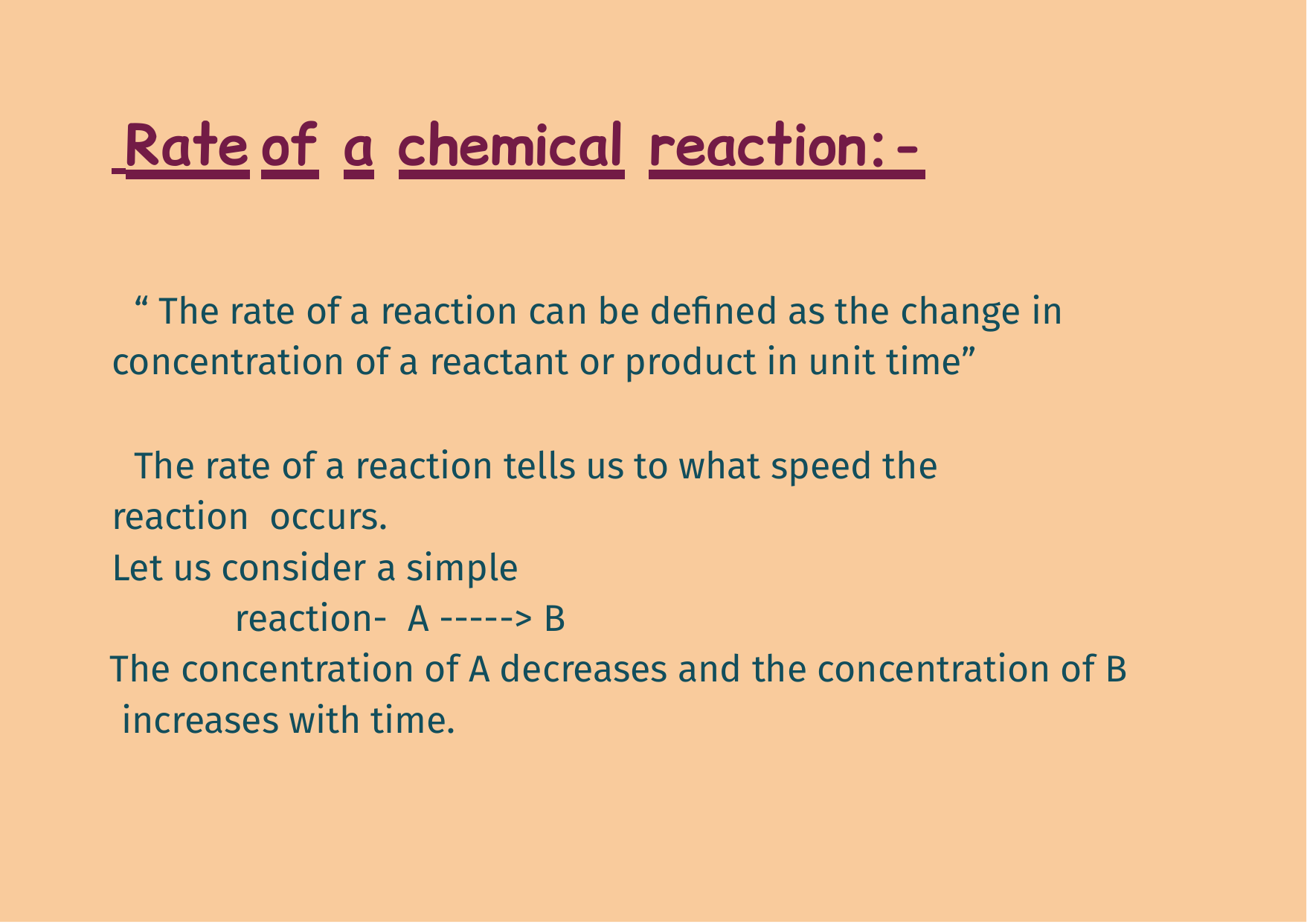

# Rate	of	a	chemical	reaction:-
“ The rate of a reaction can be defined as the change in  concentration of a reactant or product in unit time”

The rate of a reaction tells us to what speed the reaction  occurs.
Let us consider a simple reaction-  A -----> B
The concentration of A decreases and the concentration of B  increases with time.